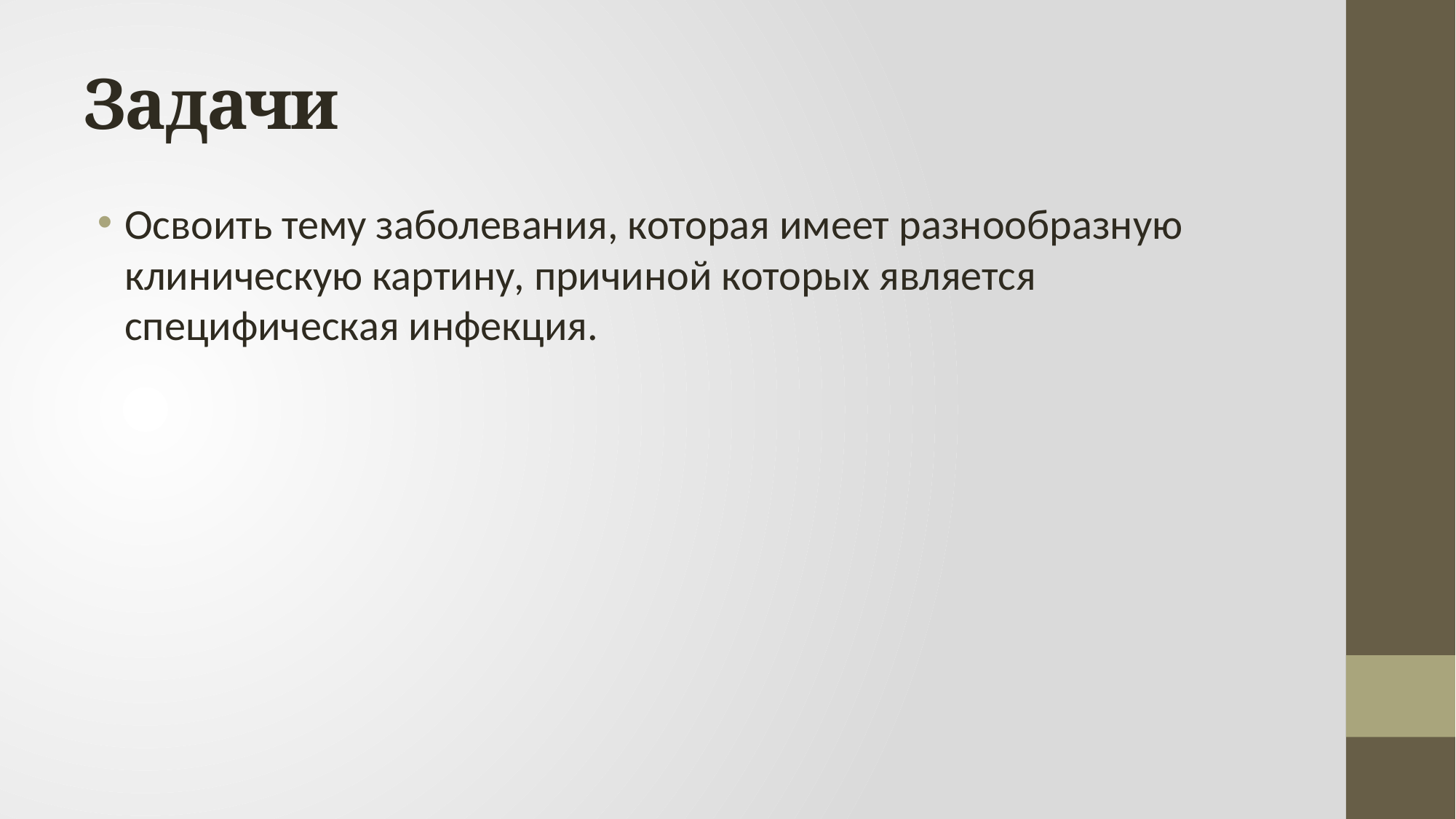

# Задачи
Освоить тему заболевания, которая имеет разнообразную клиническую картину, причиной которых является специфическая инфекция.